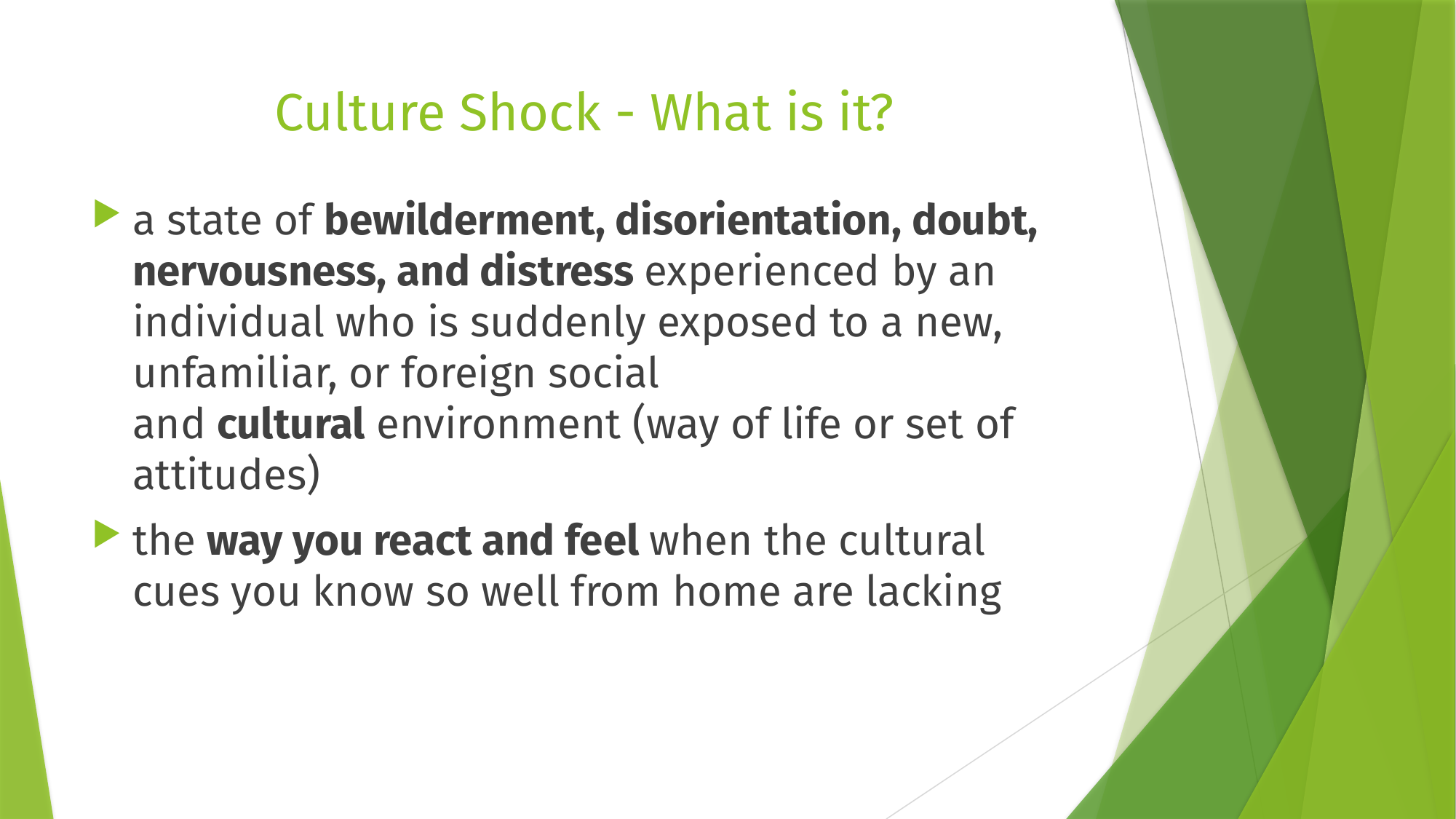

Culture Shock - What is it?
#
a state of bewilderment, disorientation, doubt, nervousness, and distress experienced by an individual who is suddenly exposed to a new, unfamiliar, or foreign social and cultural environment (way of life or set of attitudes)
the way you react and feel when the cultural cues you know so well from home are lacking